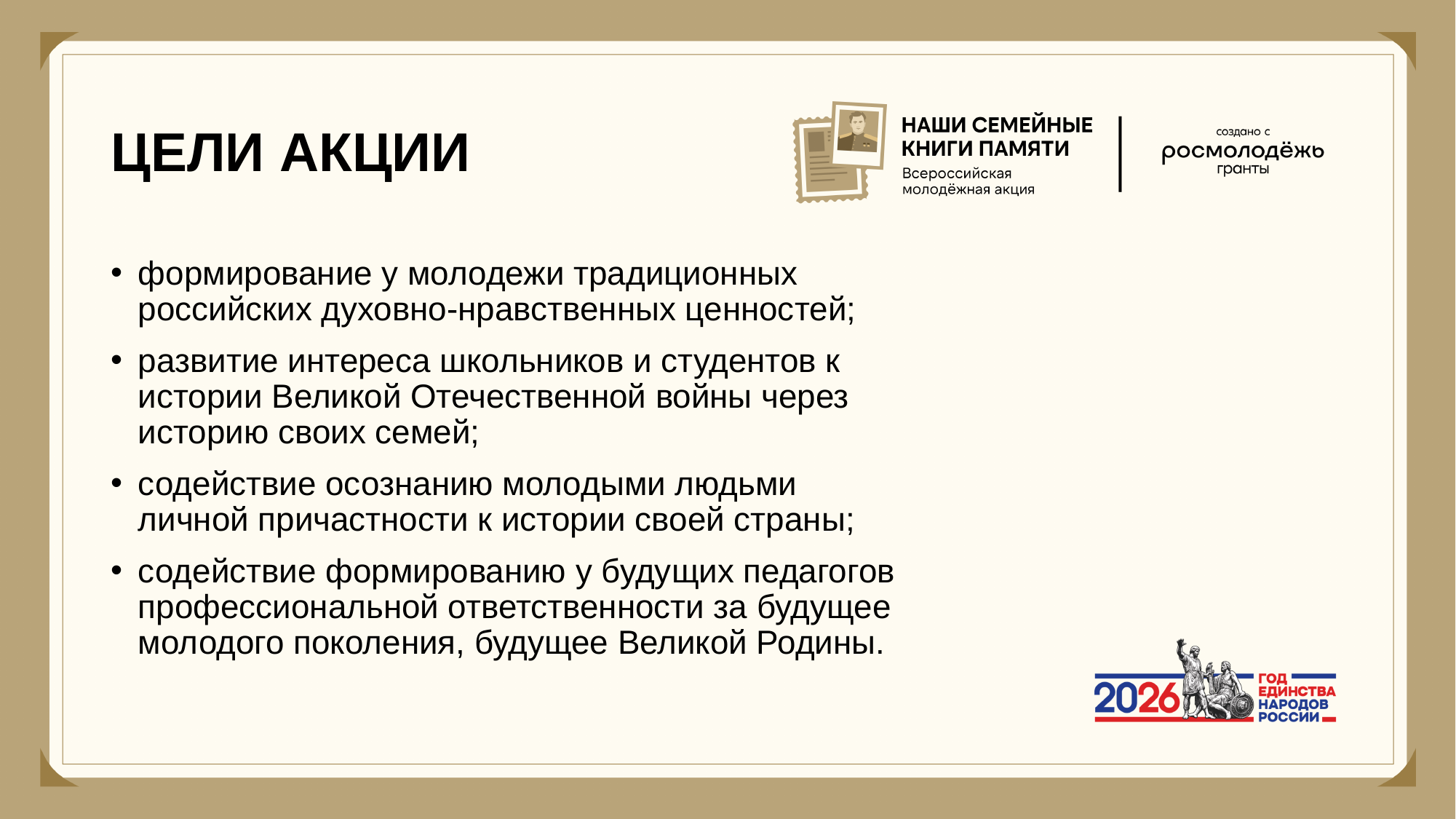

# ЦЕЛИ АКЦИИ
формирование у молодежи традиционных российских духовно-нравственных ценностей;
развитие интереса школьников и студентов к истории Великой Отечественной войны через историю своих семей;
содействие осознанию молодыми людьми личной причастности к истории своей страны;
содействие формированию у будущих педагогов профессиональной ответственности за будущее молодого поколения, будущее Великой Родины.